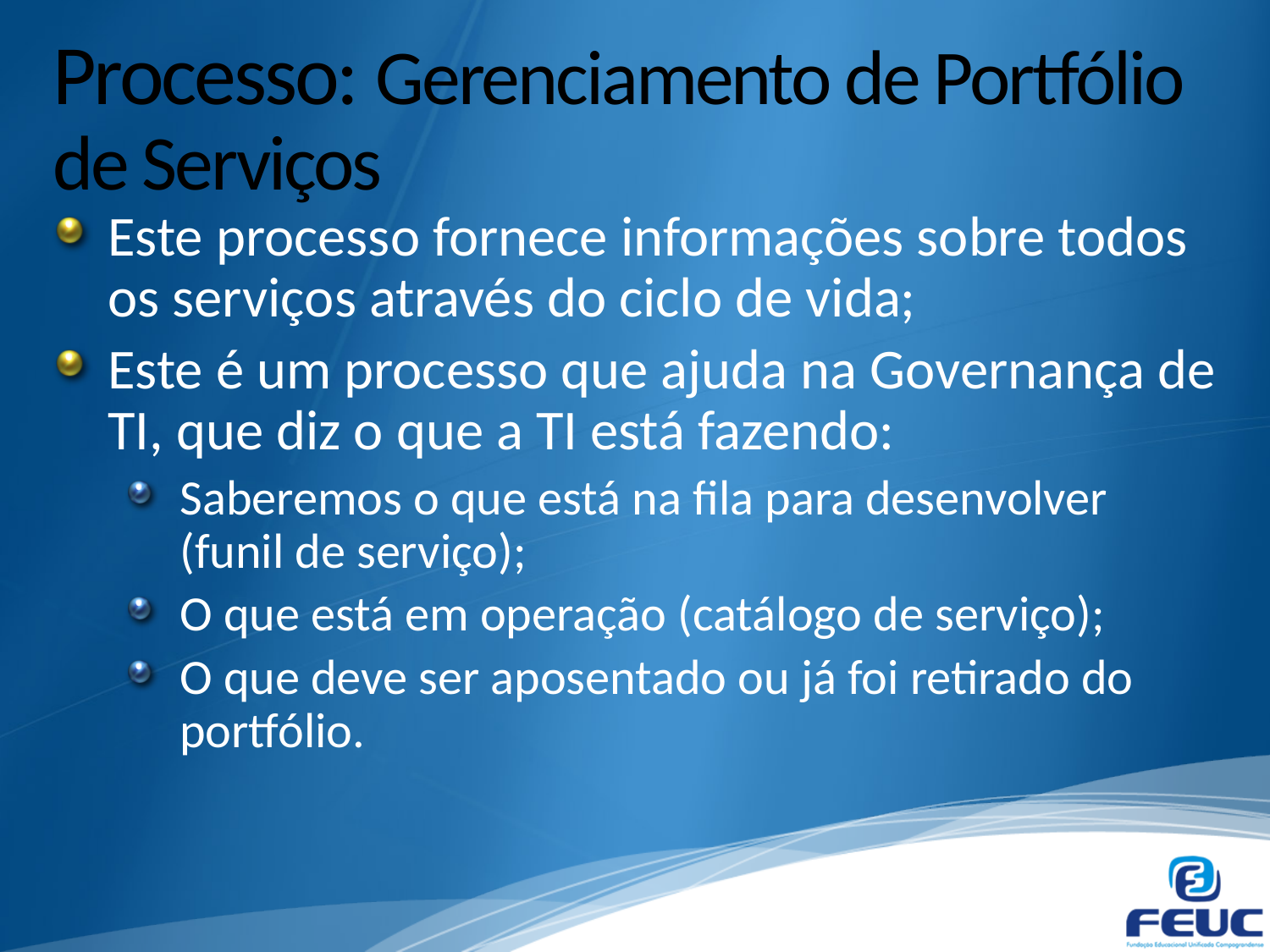

# Processo: Gerenciamento de Portfólio de Serviços
Este processo fornece informações sobre todos os serviços através do ciclo de vida;
Este é um processo que ajuda na Governança de TI, que diz o que a TI está fazendo:
Saberemos o que está na fila para desenvolver (funil de serviço);
O que está em operação (catálogo de serviço);
O que deve ser aposentado ou já foi retirado do portfólio.